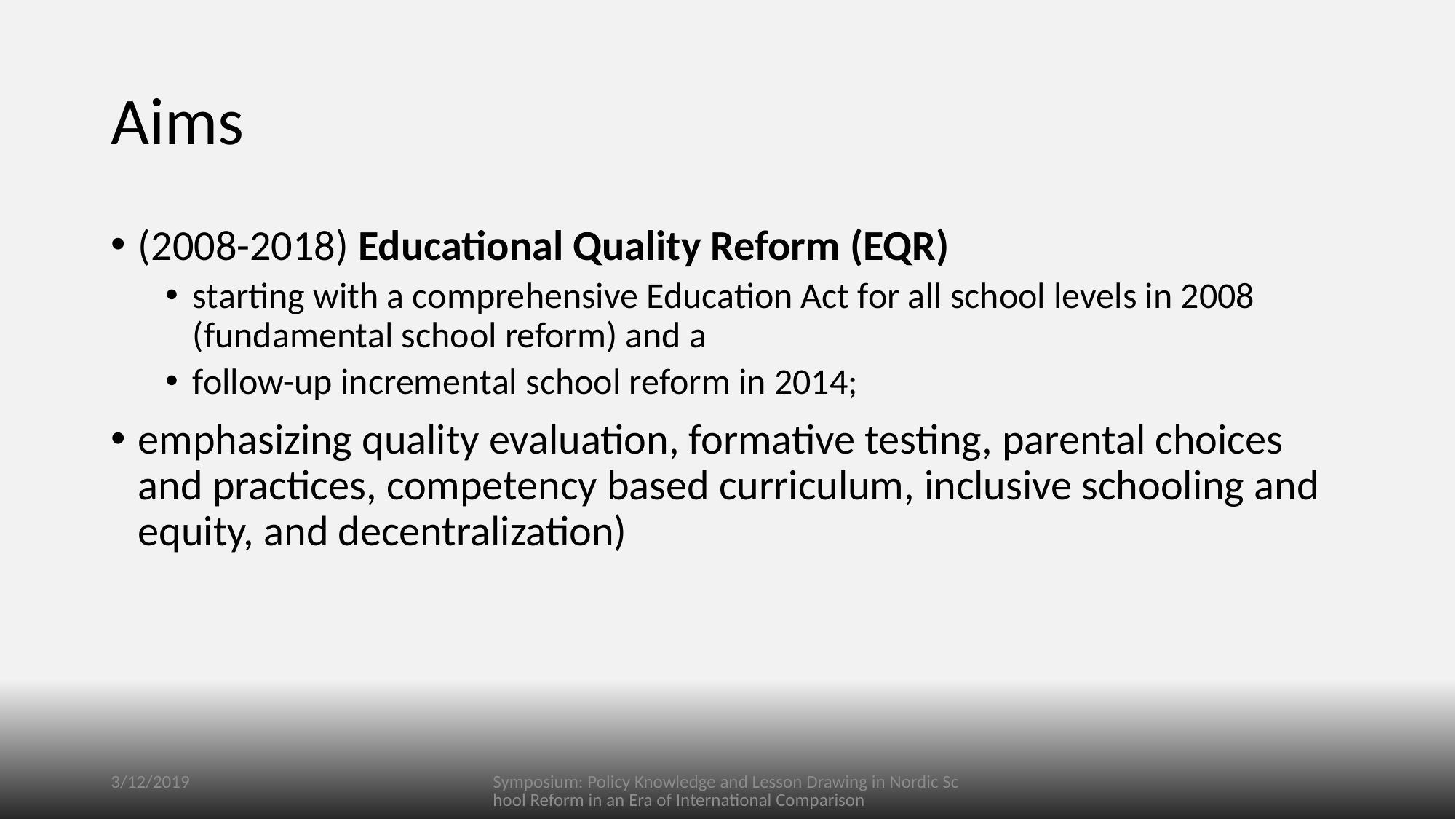

# Aims
(2008-2018) Educational Quality Reform (EQR)
starting with a comprehensive Education Act for all school levels in 2008 (fundamental school reform) and a
follow-up incremental school reform in 2014;
emphasizing quality evaluation, formative testing, parental choices and practices, competency based curriculum, inclusive schooling and equity, and decentralization)
3/12/2019
Symposium: Policy Knowledge and Lesson Drawing in Nordic School Reform in an Era of International Comparison